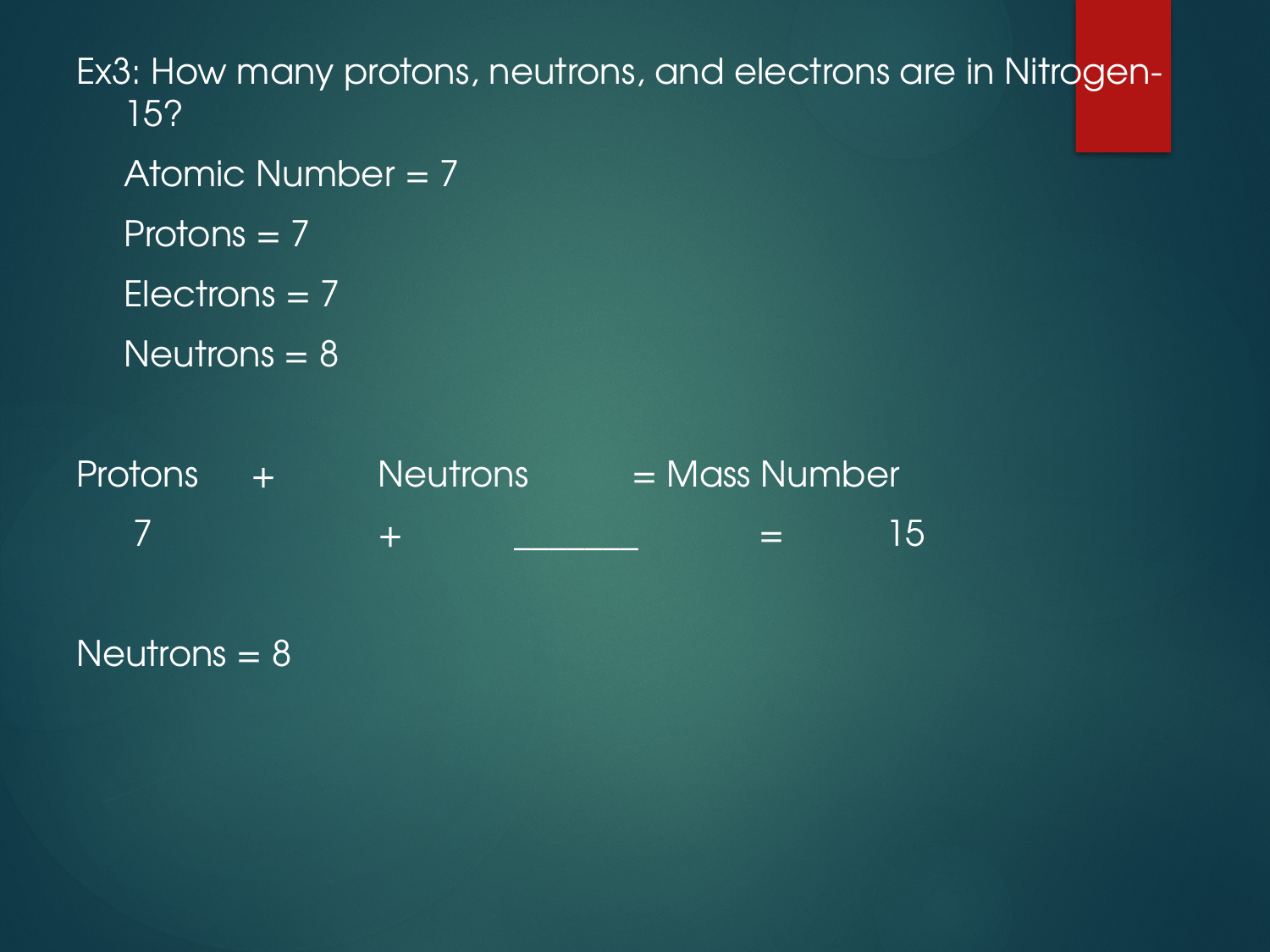

Ex3: How many protons, neutrons, and electrons are in Nitrogen-15?
	Atomic Number = 7
	Protons = 7
	Electrons = 7
	Neutrons = 8

Protons 	+	Neutrons  	= Mass Number
	 7		+	 _______ 	=   	15

Neutrons = 8